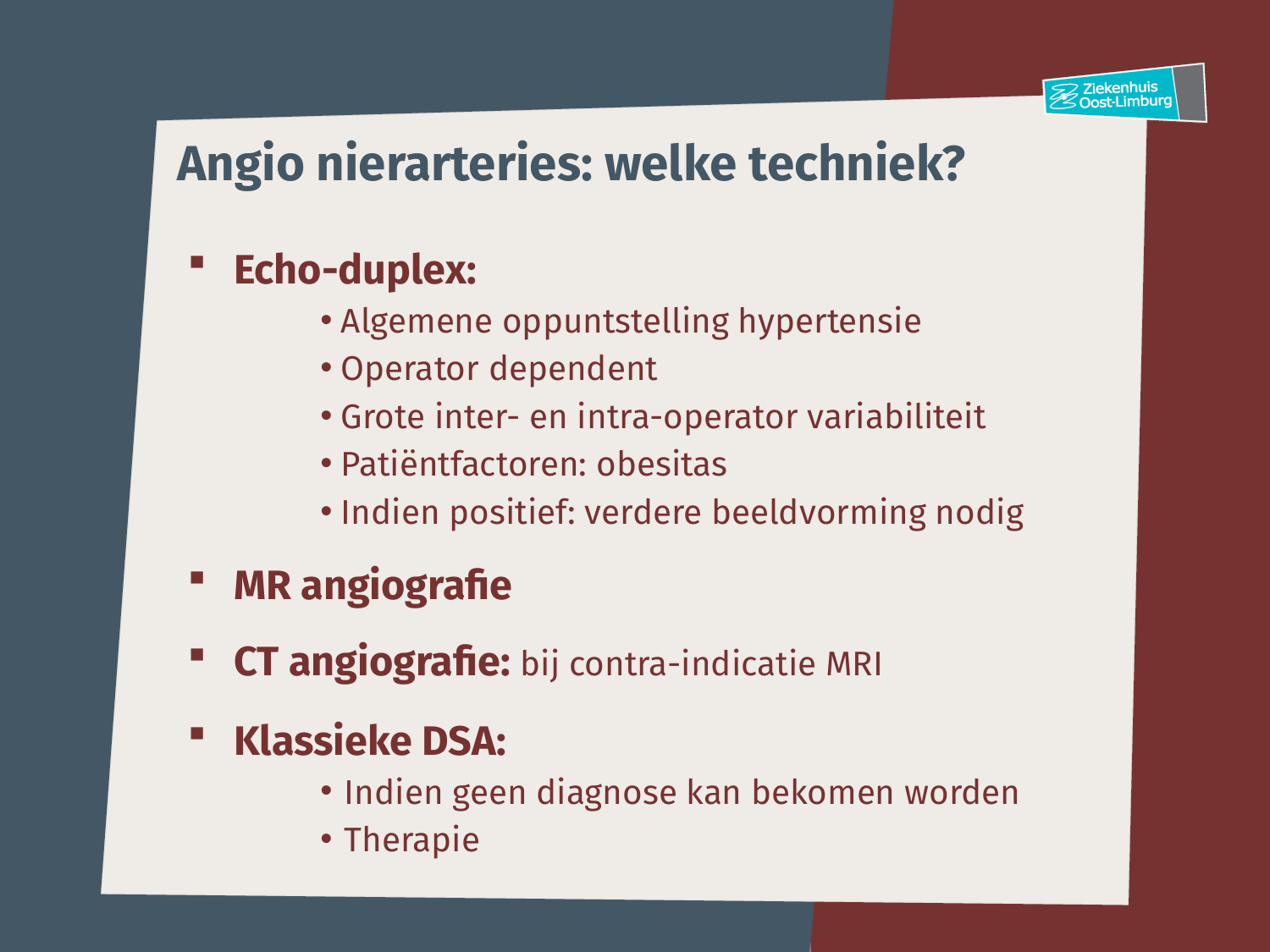

# Angio nierarteries: welke techniek?
Echo-duplex:
 Algemene oppuntstelling hypertensie
 Operator dependent
 Grote inter- en intra-operator variabiliteit
 Patiëntfactoren: obesitas
 Indien positief: verdere beeldvorming nodig

MR angiografie

CT angiografie: bij contra-indicatie MRI

Klassieke DSA:
Indien geen diagnose kan bekomen worden
Therapie